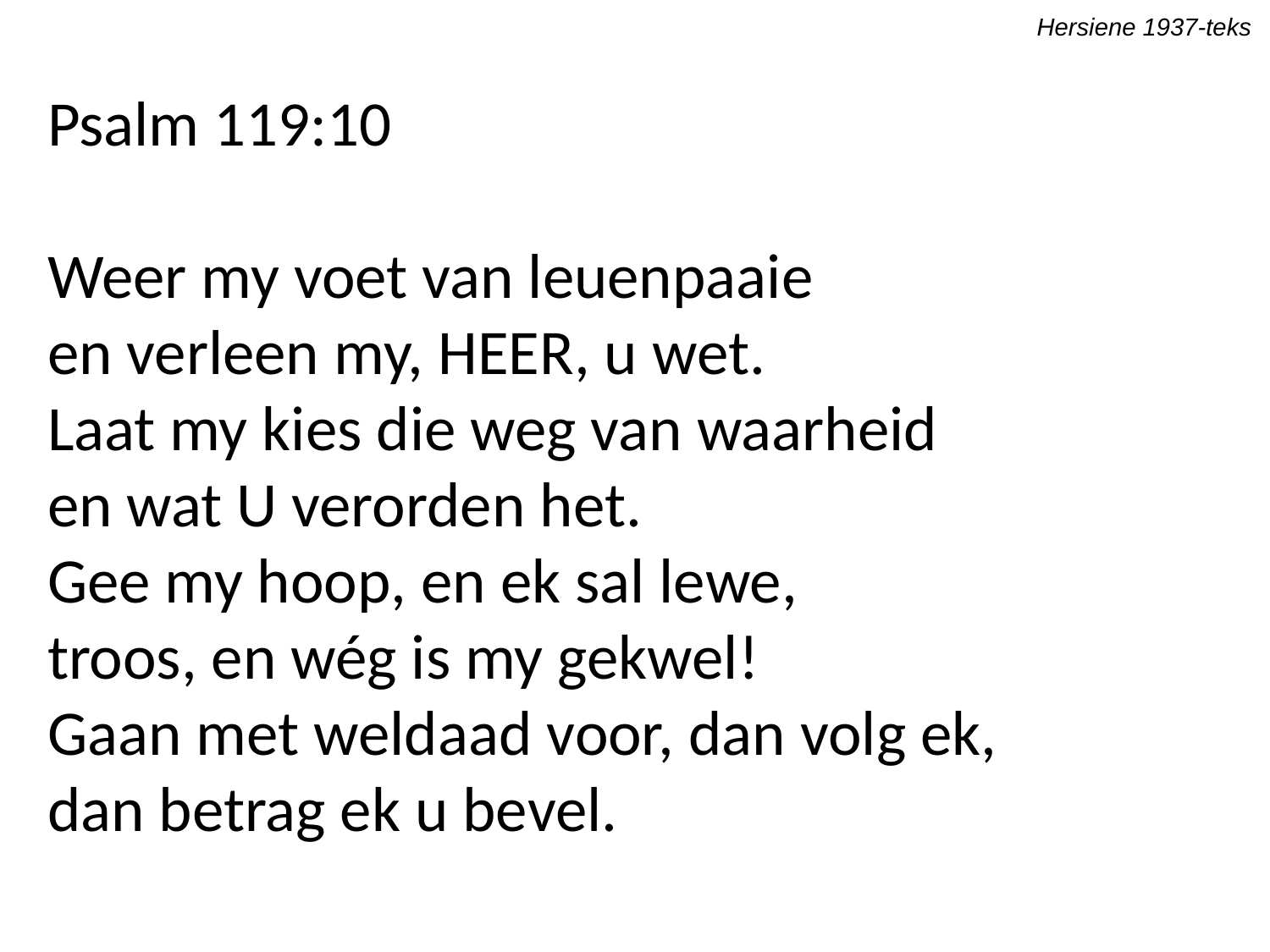

Hersiene 1937-teks
Psalm 119:10

Weer my voet van leuenpaaie
en verleen my, Heer, u wet.
Laat my kies die weg van waarheid
en wat U verorden het.
Gee my hoop, en ek sal lewe,
troos, en wég is my gekwel!
Gaan met weldaad voor, dan volg ek,
dan betrag ek u bevel.